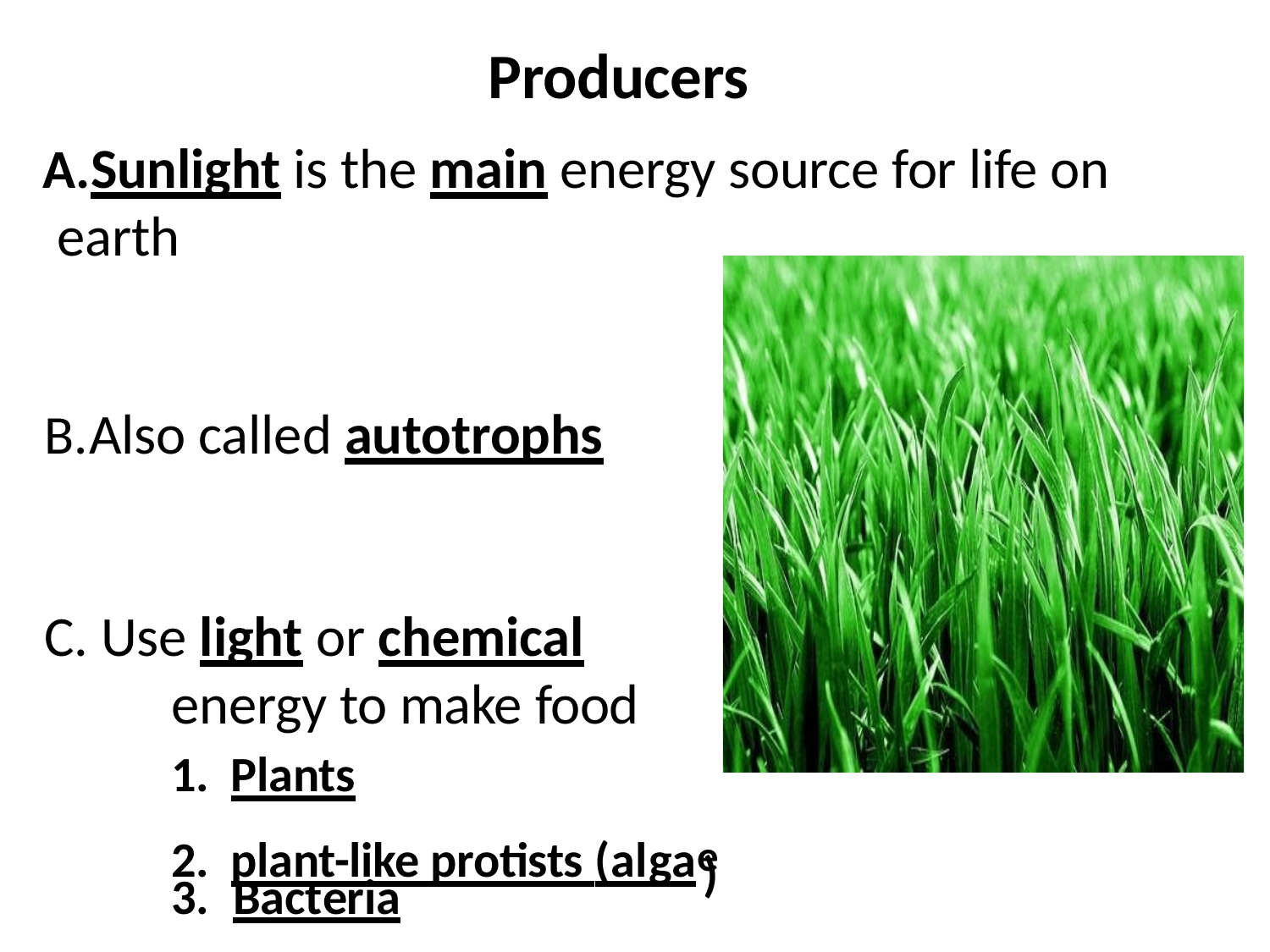

# Producers
Sunlight is the main energy source for life on  earth

Also called autotrophs

C. Use light or chemical
energy to make food
Plants
plant-like protists (algae
)
3.	Bacteria